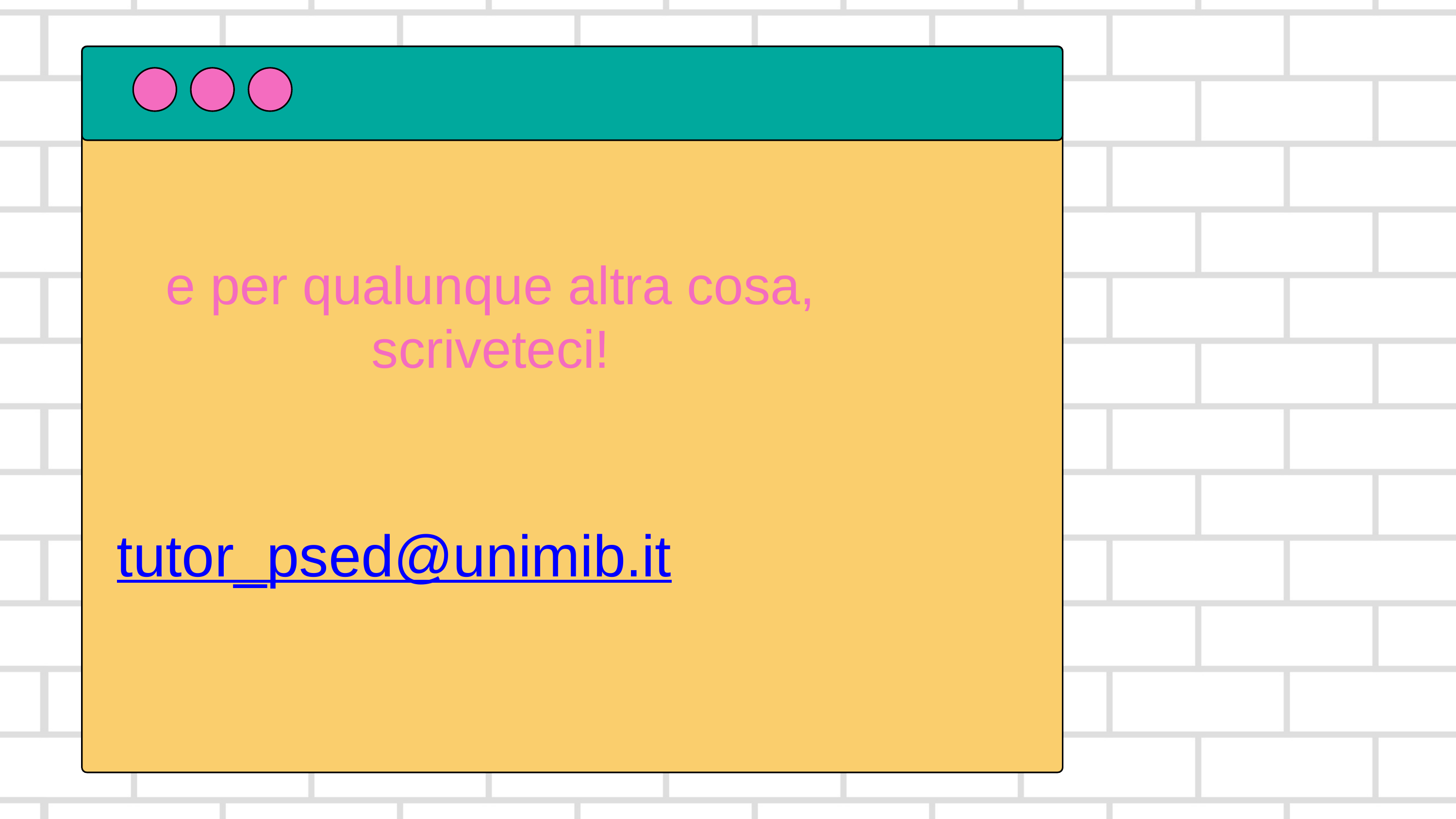

e per qualunque altra cosa, scriveteci!

 tutor_psed@unimib.it